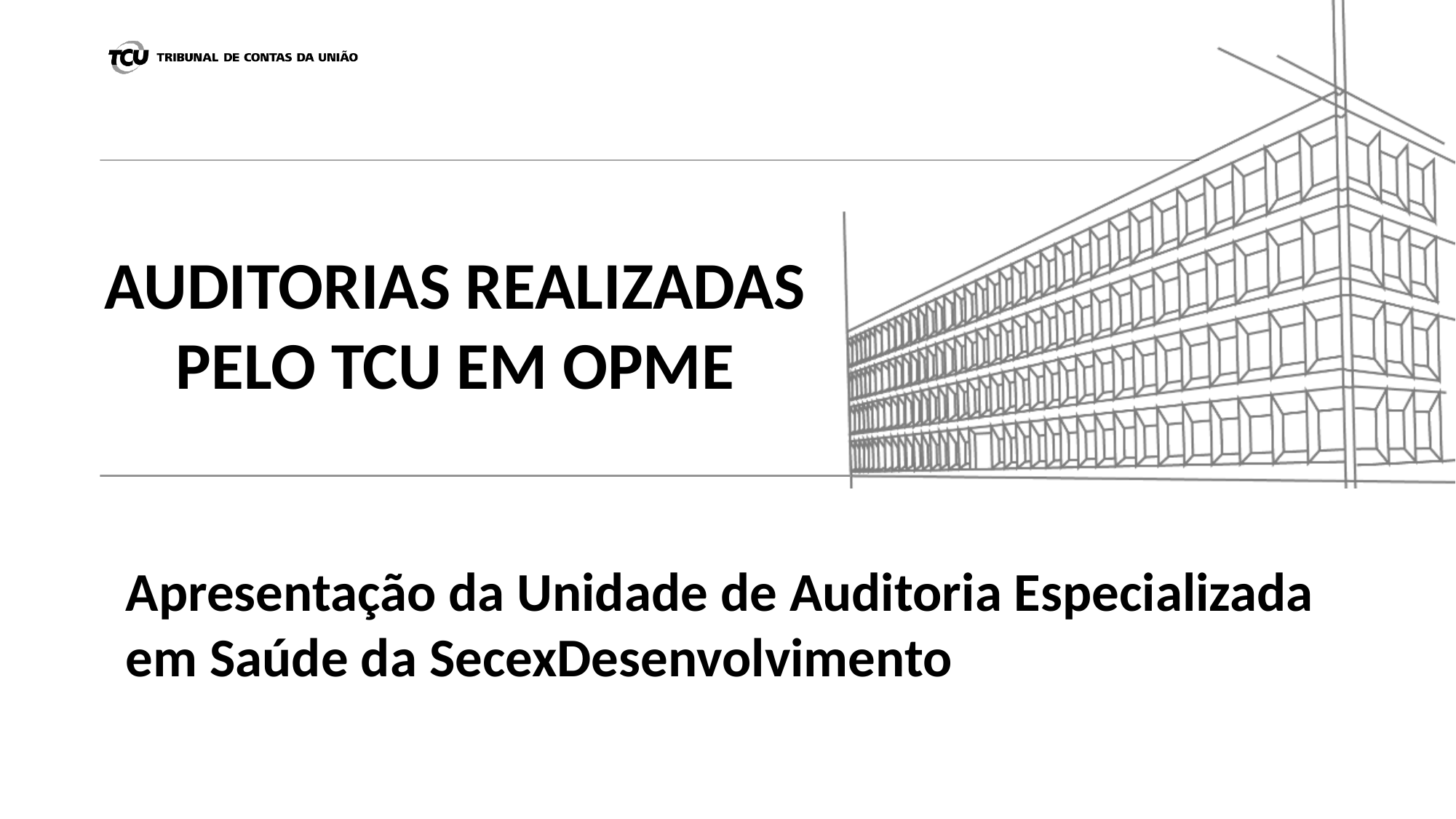

AUDITORIAS REALIZADAS PELO TCU EM OPME
Apresentação da Unidade de Auditoria Especializada em Saúde da SecexDesenvolvimento